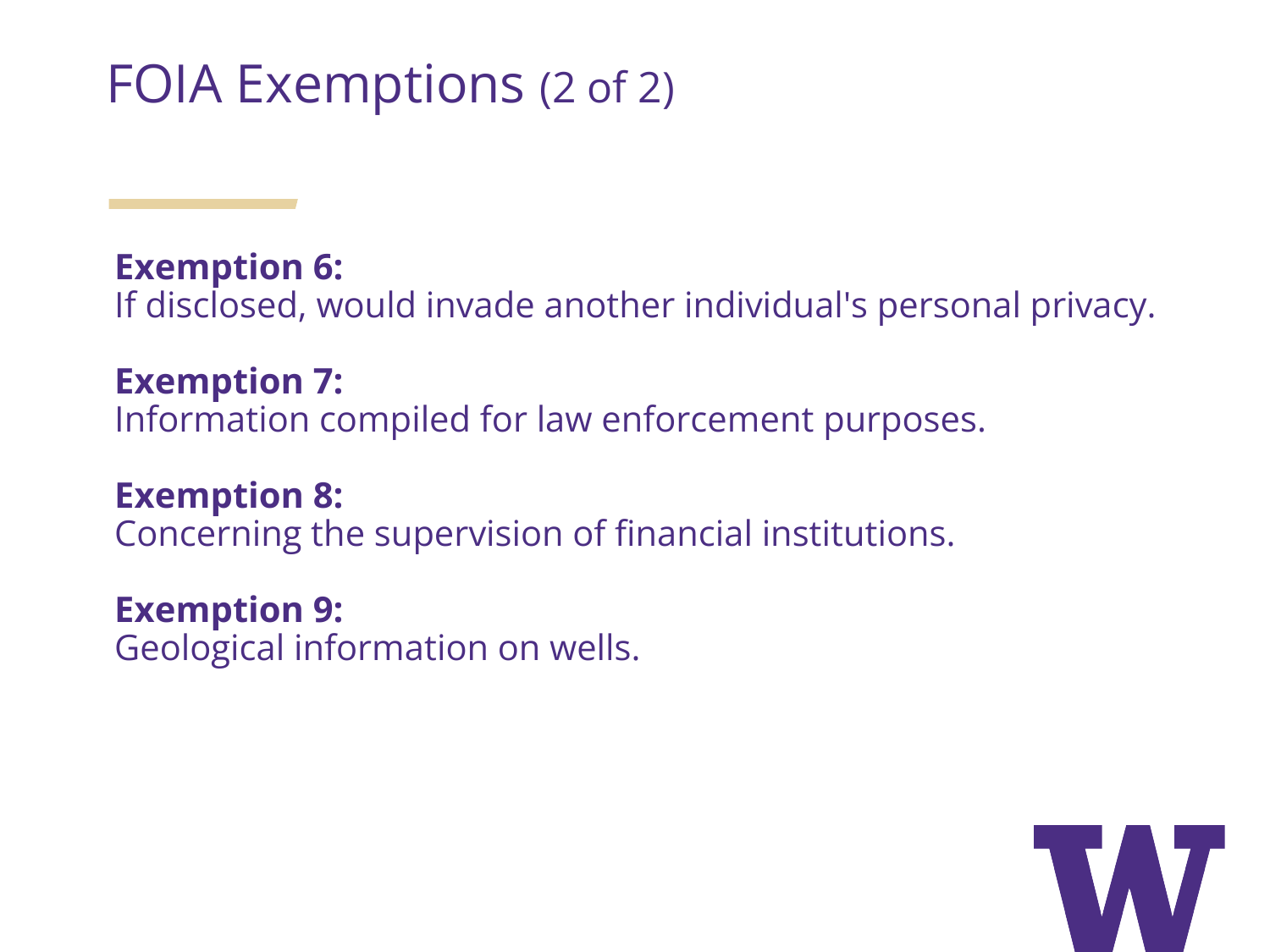

FOIA Exemptions (2 of 2)

Exemption 6:
If disclosed, would invade another individual's personal privacy.

Exemption 7:
Information compiled for law enforcement purposes.

Exemption 8:
Concerning the supervision of financial institutions.

Exemption 9:
Geological information on wells.